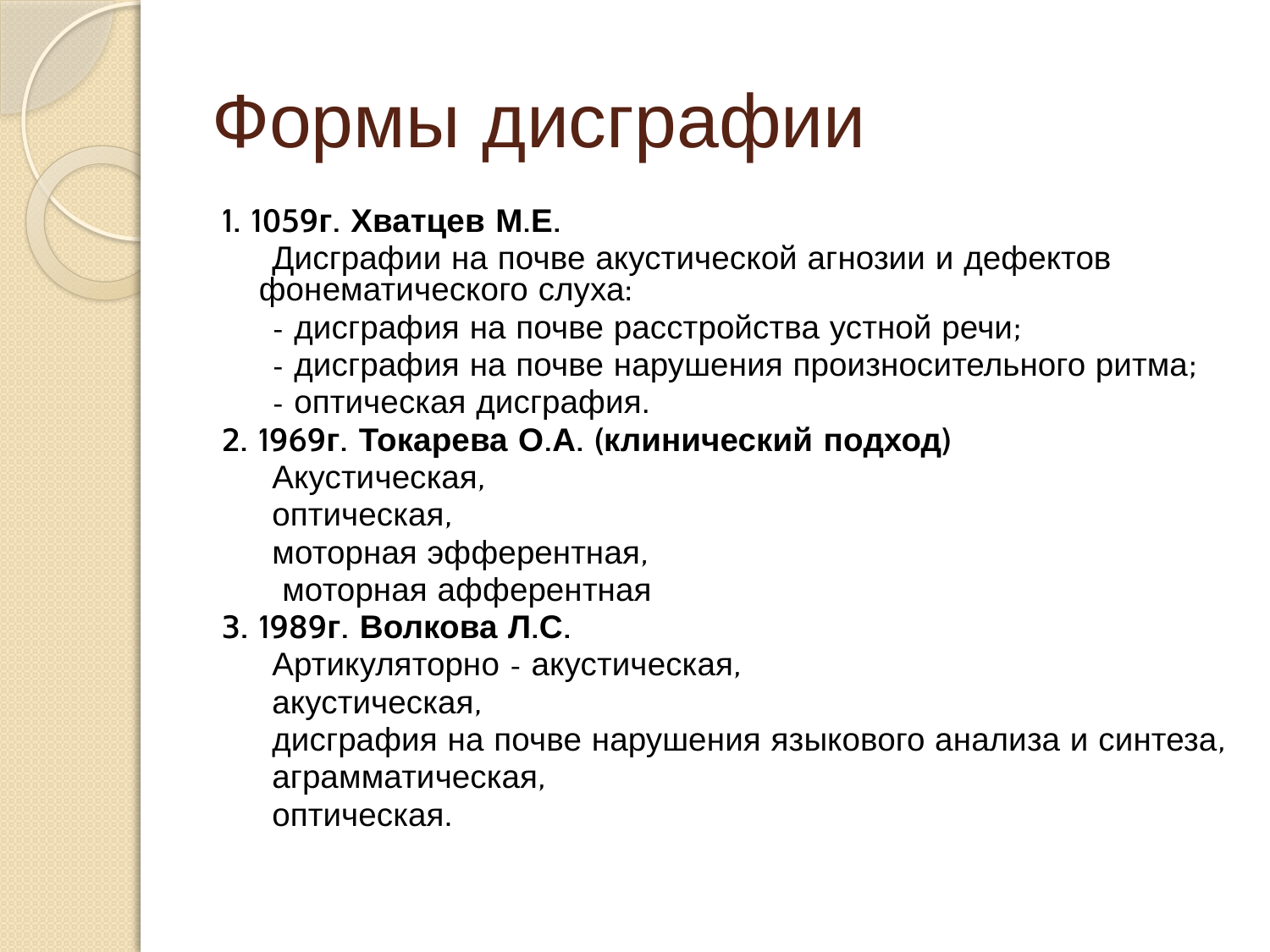

# Формы дисграфии
1. 1059г. Хватцев М.Е.
     Дисграфии на почве акустической агнозии и дефектов фонематического слуха:
     - дисграфия на почве расстройства устной речи;
     - дисграфия на почве нарушения произносительного ритма;
     - оптическая дисграфия.
2. 1969г. Токарева О.А. (клинический подход)
     Акустическая,
     оптическая,
     моторная эфферентная,
      моторная афферентная
3. 1989г. Волкова Л.С.
     Артикуляторно - акустическая,
     акустическая,
     дисграфия на почве нарушения языкового анализа и синтеза,
     аграмматическая,
     оптическая.